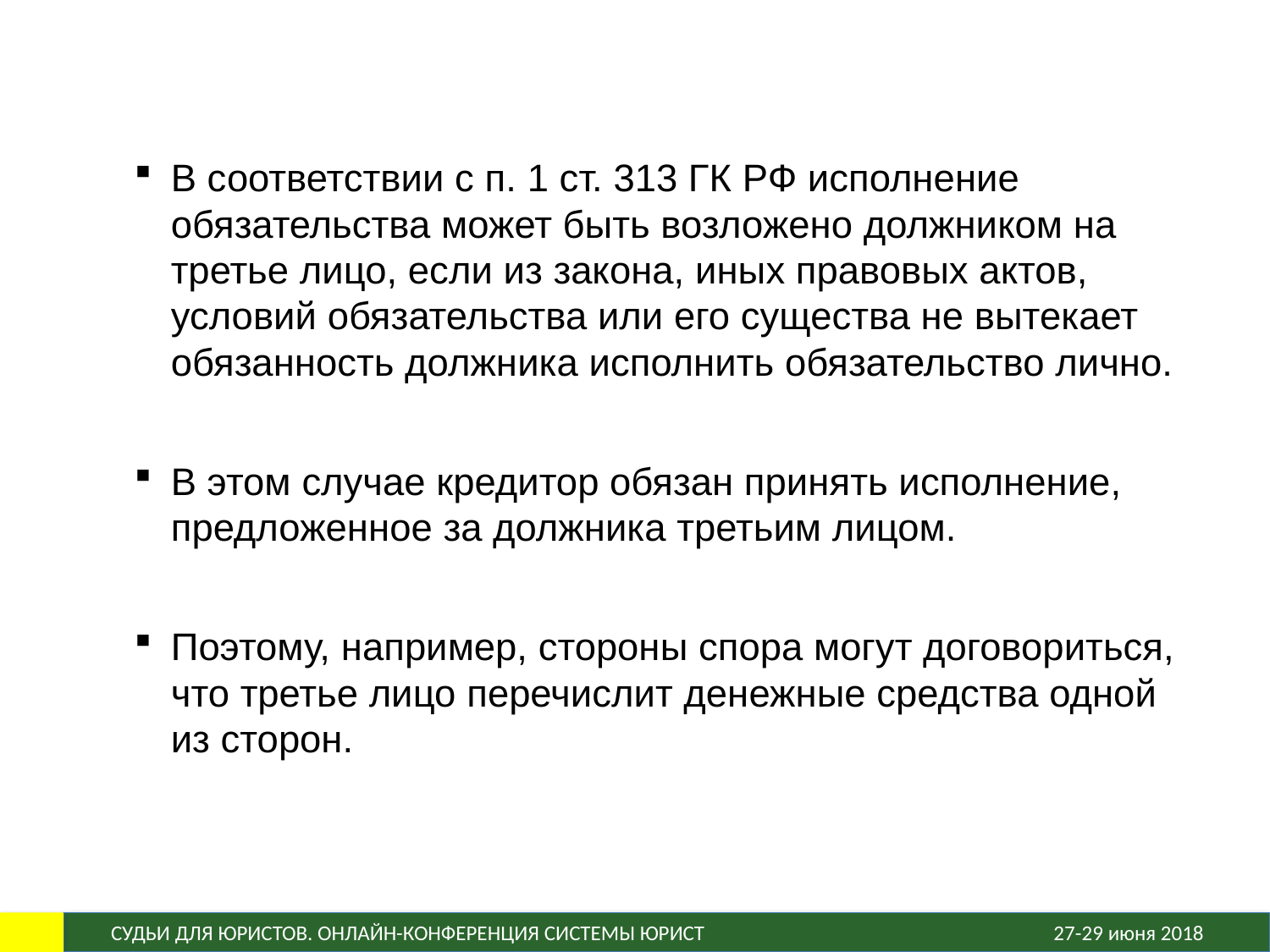

В соответствии с п. 1 ст. 313 ГК РФ исполнение обязательства может быть возложено должником на третье лицо, если из закона, иных правовых актов, условий обязательства или его существа не вытекает обязанность должника исполнить обязательство лично.

В этом случае кредитор обязан принять исполнение, предложенное за должника третьим лицом.

Поэтому, например, стороны спора могут договориться, что третье лицо перечислит денежные средства одной из сторон.